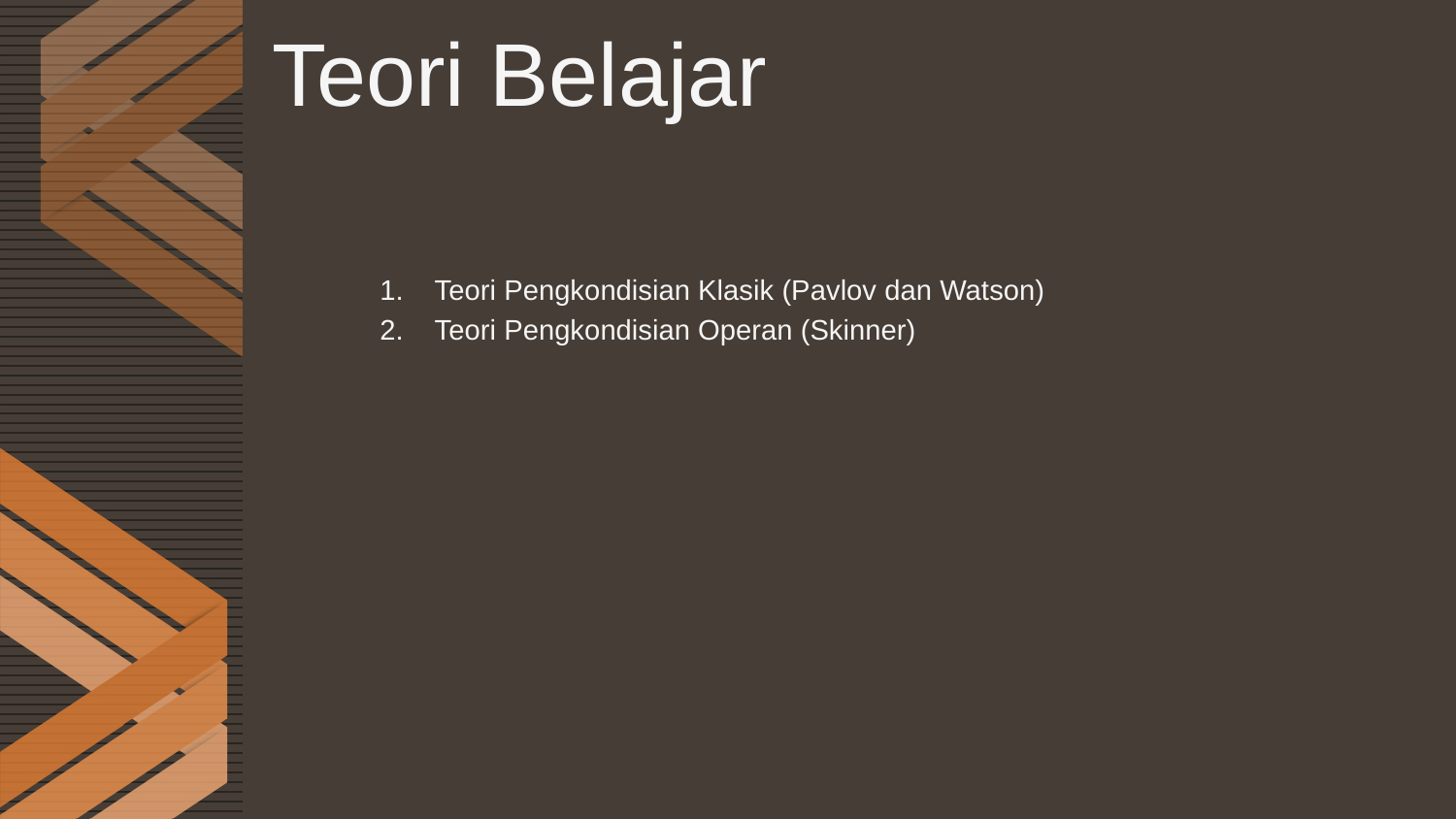

# Teori Belajar
Teori Pengkondisian Klasik (Pavlov dan Watson)
Teori Pengkondisian Operan (Skinner)